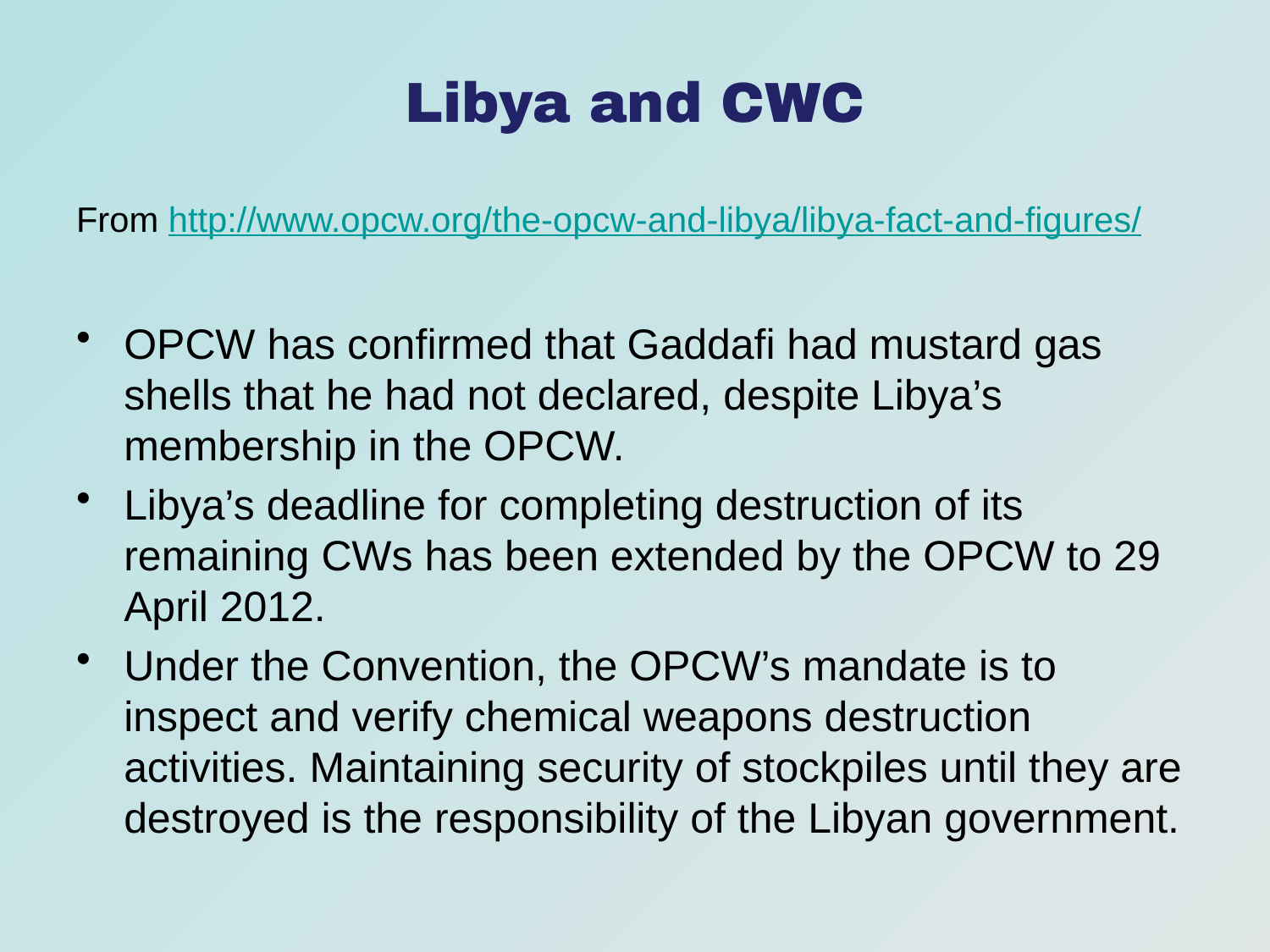

# Libya and CWC
From http://www.opcw.org/the-opcw-and-libya/libya-fact-and-figures/

OPCW has confirmed that Gaddafi had mustard gas shells that he had not declared, despite Libya’s membership in the OPCW.
Libya’s deadline for completing destruction of its remaining CWs has been extended by the OPCW to 29 April 2012.
Under the Convention, the OPCW’s mandate is to inspect and verify chemical weapons destruction activities. Maintaining security of stockpiles until they are destroyed is the responsibility of the Libyan government.